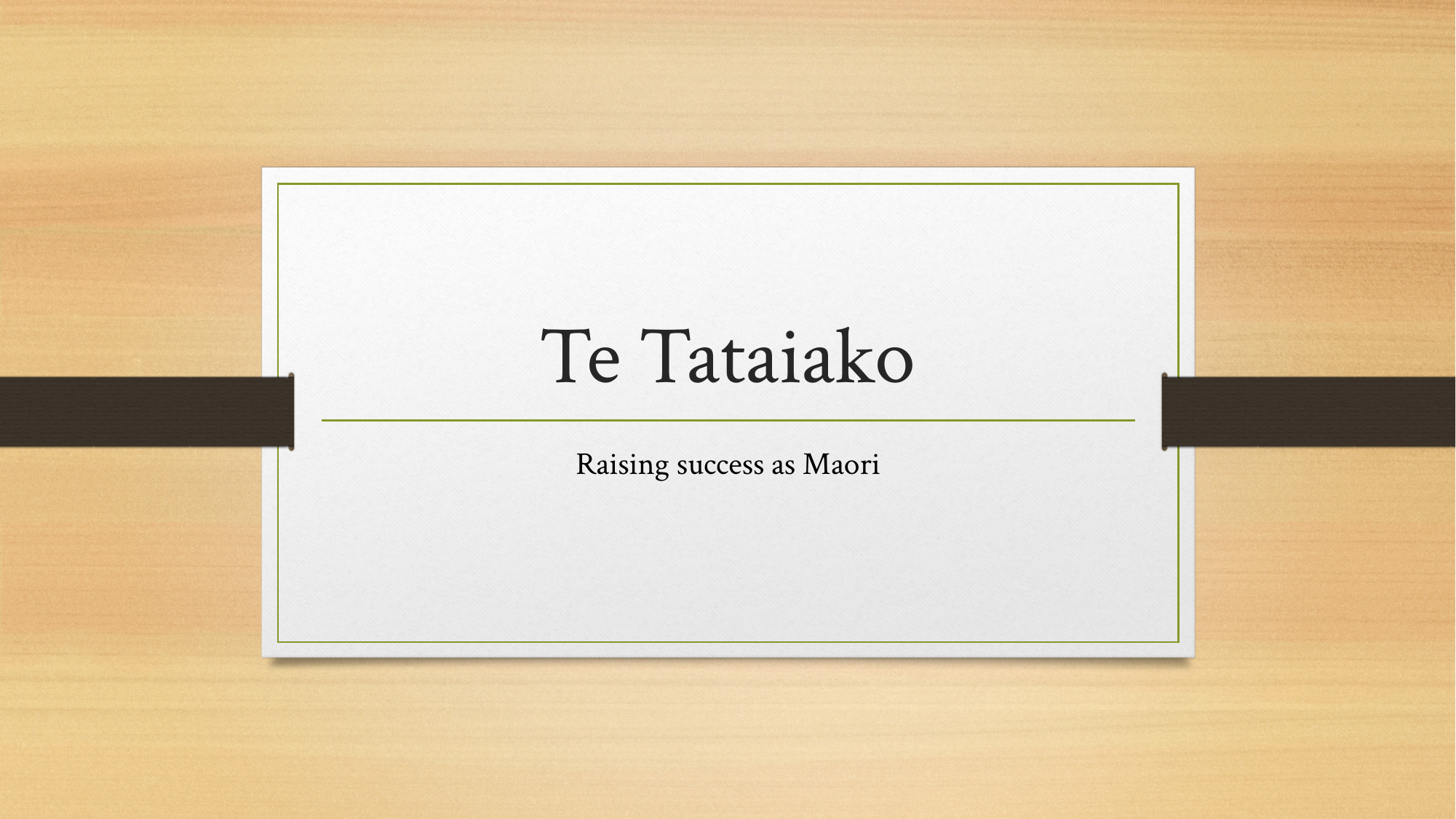

# Te Tataiako
Raising success as Maori